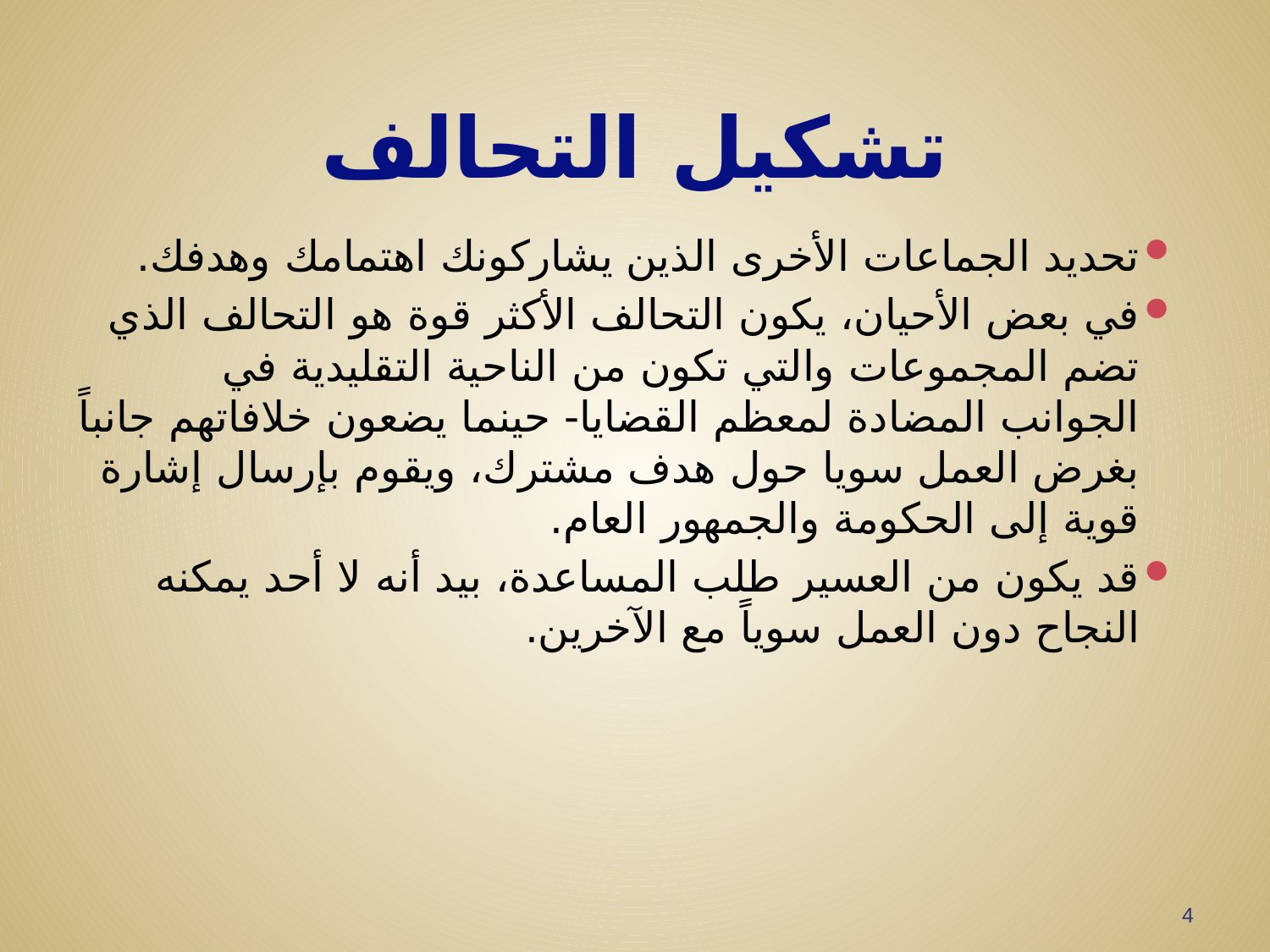

# تشكيل التحالف
تحديد الجماعات الأخرى الذين يشاركونك اهتمامك وهدفك.
في بعض الأحيان، يكون التحالف الأكثر قوة هو التحالف الذي تضم المجموعات والتي تكون من الناحية التقليدية في الجوانب المضادة لمعظم القضايا- حينما يضعون خلافاتهم جانباً بغرض العمل سويا حول هدف مشترك، ويقوم بإرسال إشارة قوية إلى الحكومة والجمهور العام.
قد يكون من العسير طلب المساعدة، بيد أنه لا أحد يمكنه النجاح دون العمل سوياً مع الآخرين.

4